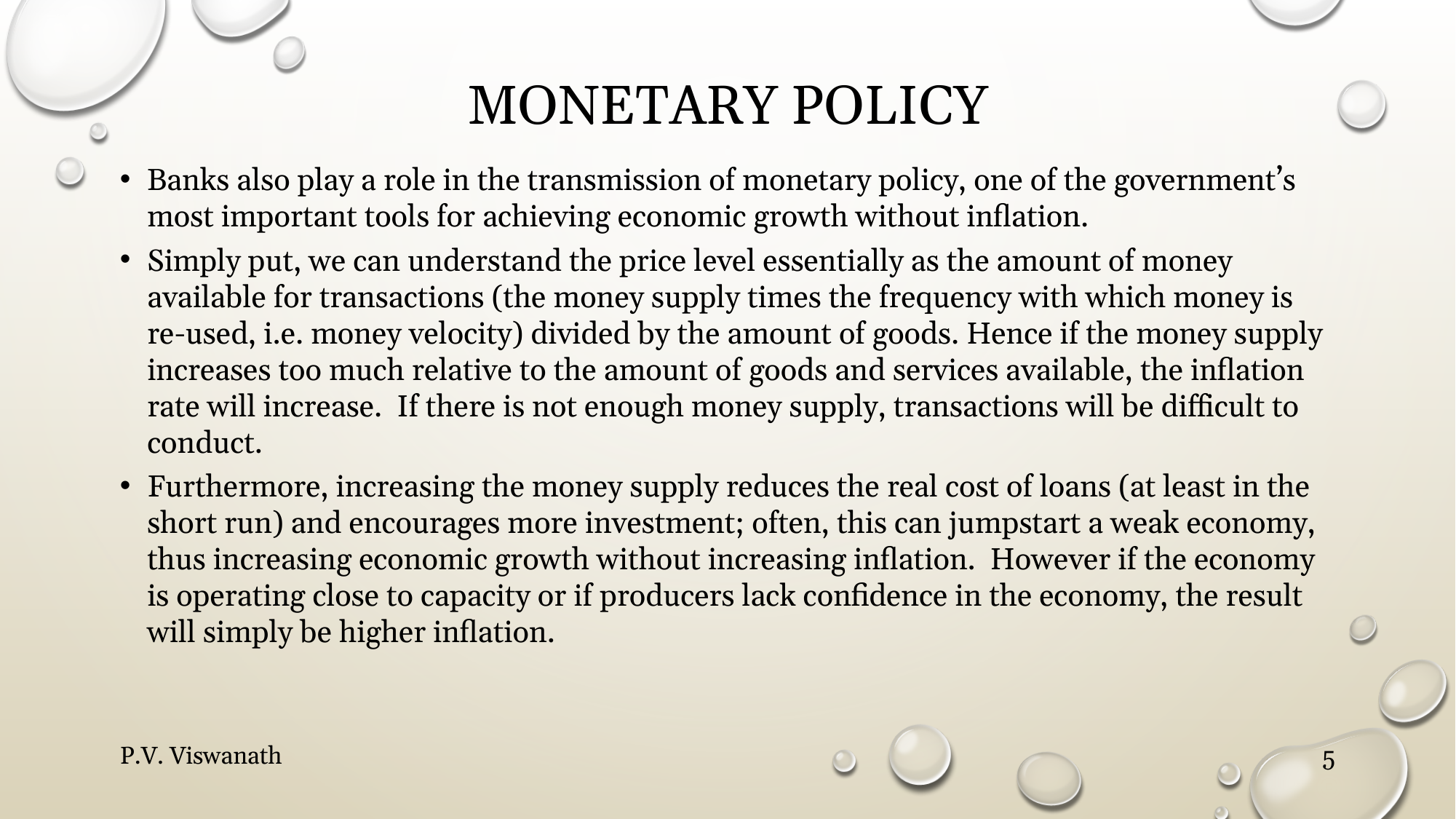

# Monetary policy
Banks also play a role in the transmission of monetary policy, one of the government’s most important tools for achieving economic growth without inflation.
Simply put, we can understand the price level essentially as the amount of money available for transactions (the money supply times the frequency with which money is re-used, i.e. money velocity) divided by the amount of goods. Hence if the money supply increases too much relative to the amount of goods and services available, the inflation rate will increase.  If there is not enough money supply, transactions will be difficult to conduct.
Furthermore, increasing the money supply reduces the real cost of loans (at least in the short run) and encourages more investment; often, this can jumpstart a weak economy, thus increasing economic growth without increasing inflation.  However if the economy is operating close to capacity or if producers lack confidence in the economy, the result will simply be higher inflation.

P.V. Viswanath
5